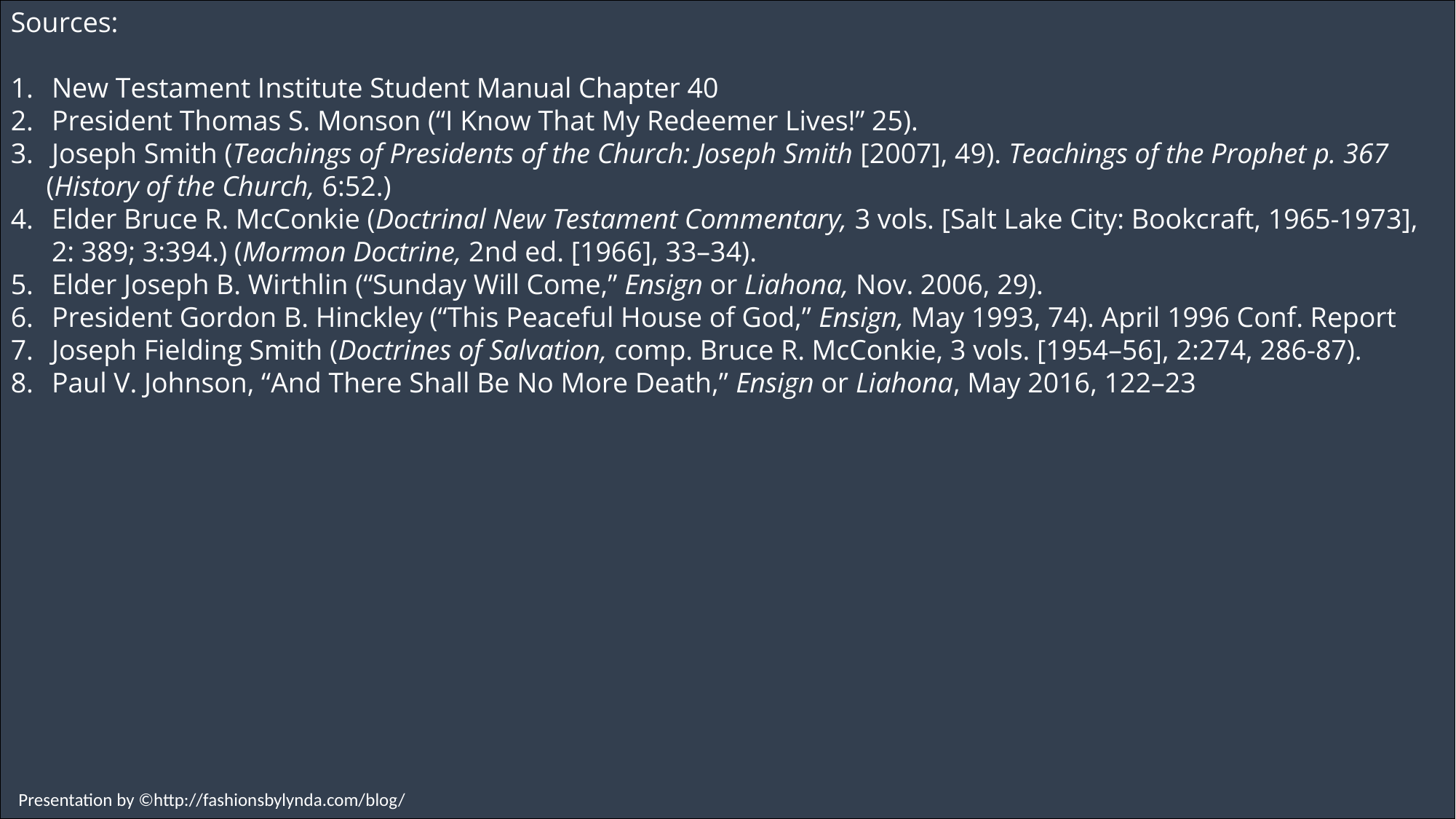

Sources:

New Testament Institute Student Manual Chapter 40
President Thomas S. Monson (“I Know That My Redeemer Lives!” 25).
Joseph Smith (Teachings of Presidents of the Church: Joseph Smith [2007], 49). Teachings of the Prophet p. 367
     (History of the Church, 6:52.)
Elder Bruce R. McConkie (Doctrinal New Testament Commentary, 3 vols. [Salt Lake City: Bookcraft, 1965-1973], 2: 389; 3:394.) (Mormon Doctrine, 2nd ed. [1966], 33–34).
Elder Joseph B. Wirthlin (“Sunday Will Come,” Ensign or Liahona, Nov. 2006, 29).
President Gordon B. Hinckley (“This Peaceful House of God,” Ensign, May 1993, 74). April 1996 Conf. Report
Joseph Fielding Smith (Doctrines of Salvation, comp. Bruce R. McConkie, 3 vols. [1954–56], 2:274, 286-87).
Paul V. Johnson, “And There Shall Be No More Death,” Ensign or Liahona, May 2016, 122–23

Presentation by ©http://fashionsbylynda.com/blog/